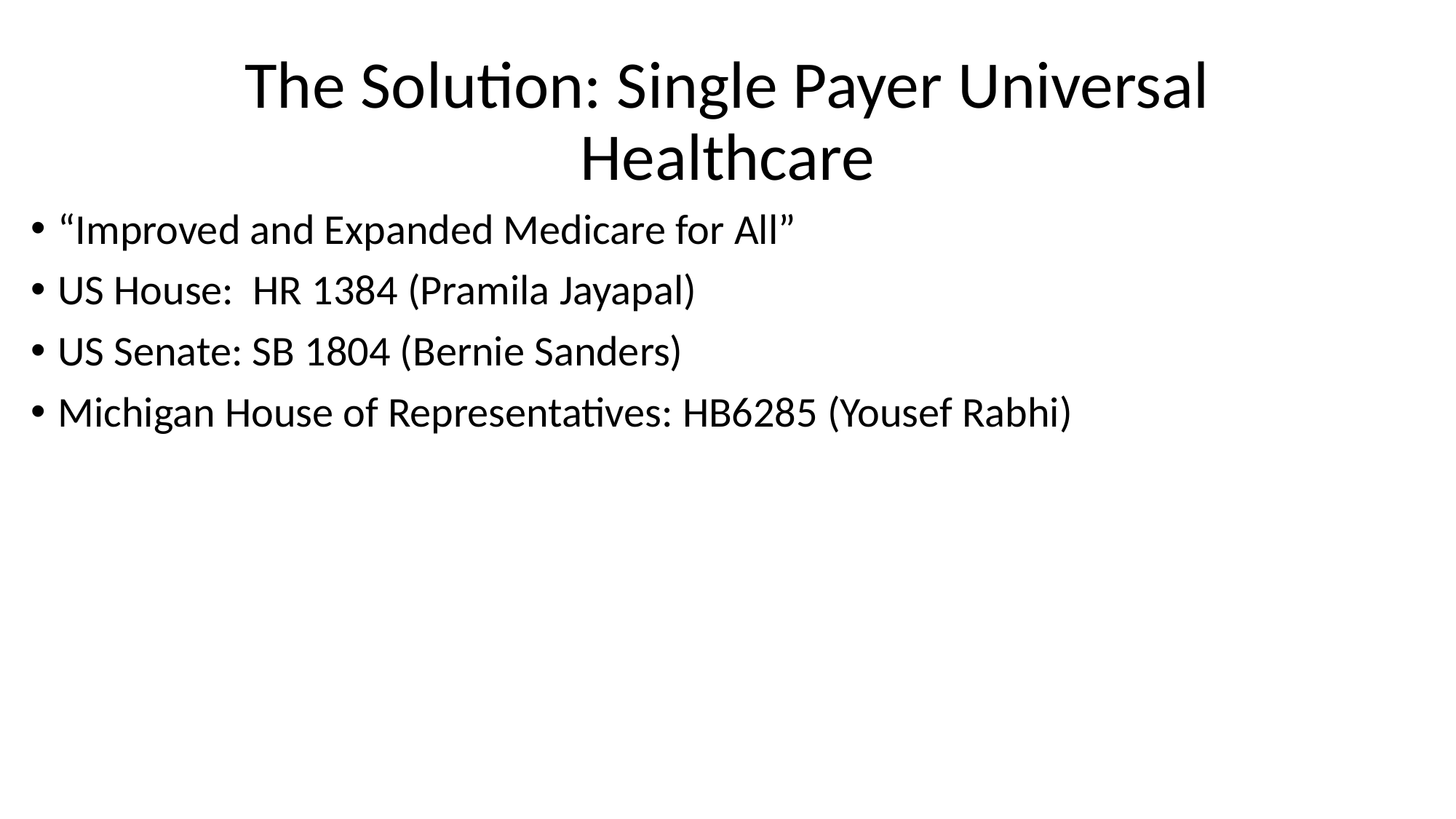

# The Solution: Single Payer Universal Healthcare
“Improved and Expanded Medicare for All”
US House:  HR 1384 (Pramila Jayapal)
US Senate: SB 1804 (Bernie Sanders)
Michigan House of Representatives: HB6285 (Yousef Rabhi)